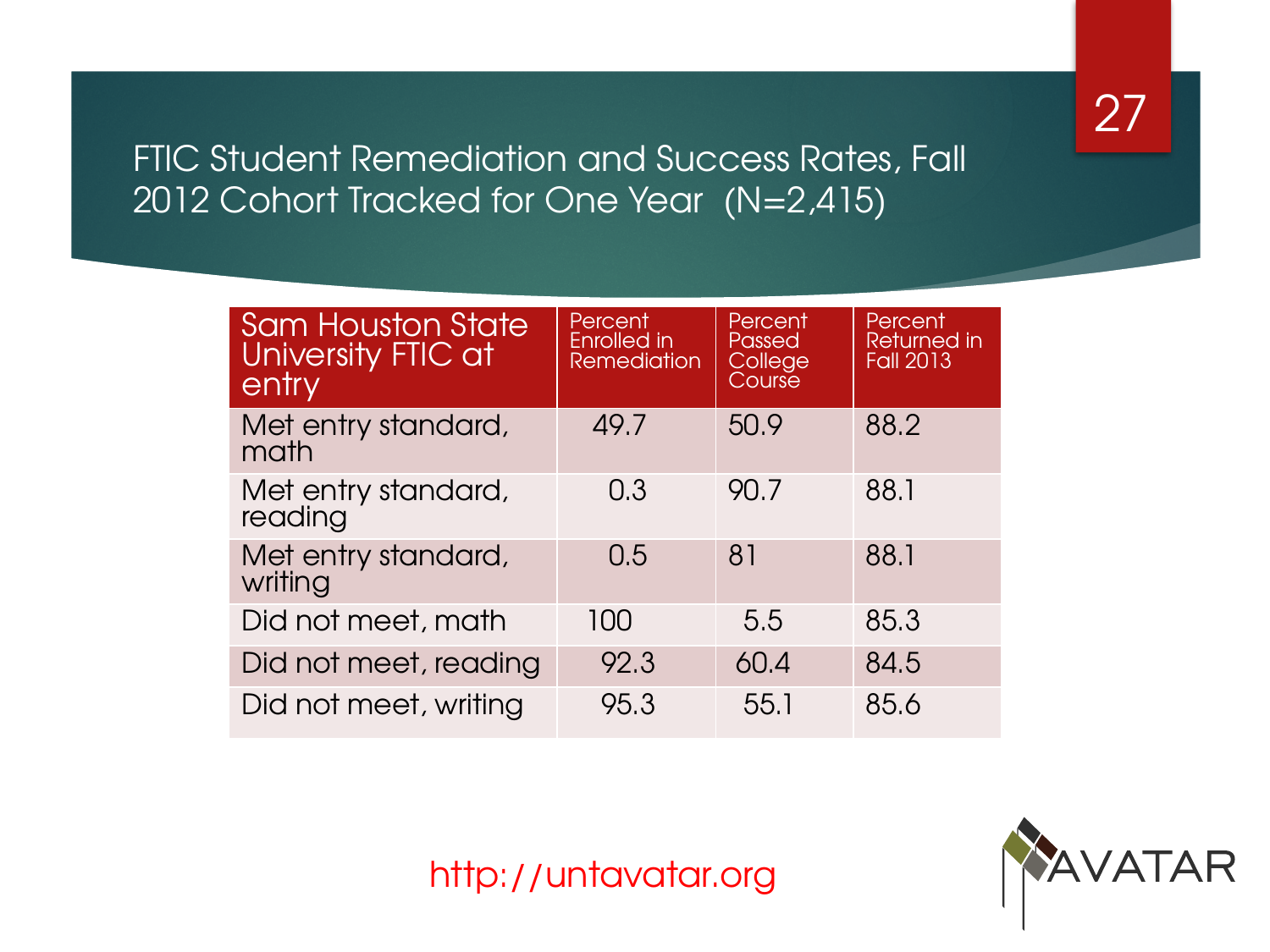

27
# FTIC Student Remediation and Success Rates, Fall 2012 Cohort Tracked for One Year  (N=2,415)
| Sam Houston State University FTIC at entry | Percent Enrolled in Remediation | Percent Passed College Course | Percent Returned in Fall 2013 |
| --- | --- | --- | --- |
| Met entry standard, math | 49.7 | 50.9 | 88.2 |
| Met entry standard, reading | 0.3 | 90.7 | 88.1 |
| Met entry standard, writing | 0.5 | 81 | 88.1 |
| Did not meet, math | 100 | 5.5 | 85.3 |
| Did not meet, reading | 92.3 | 60.4 | 84.5 |
| Did not meet, writing | 95.3 | 55.1 | 85.6 |